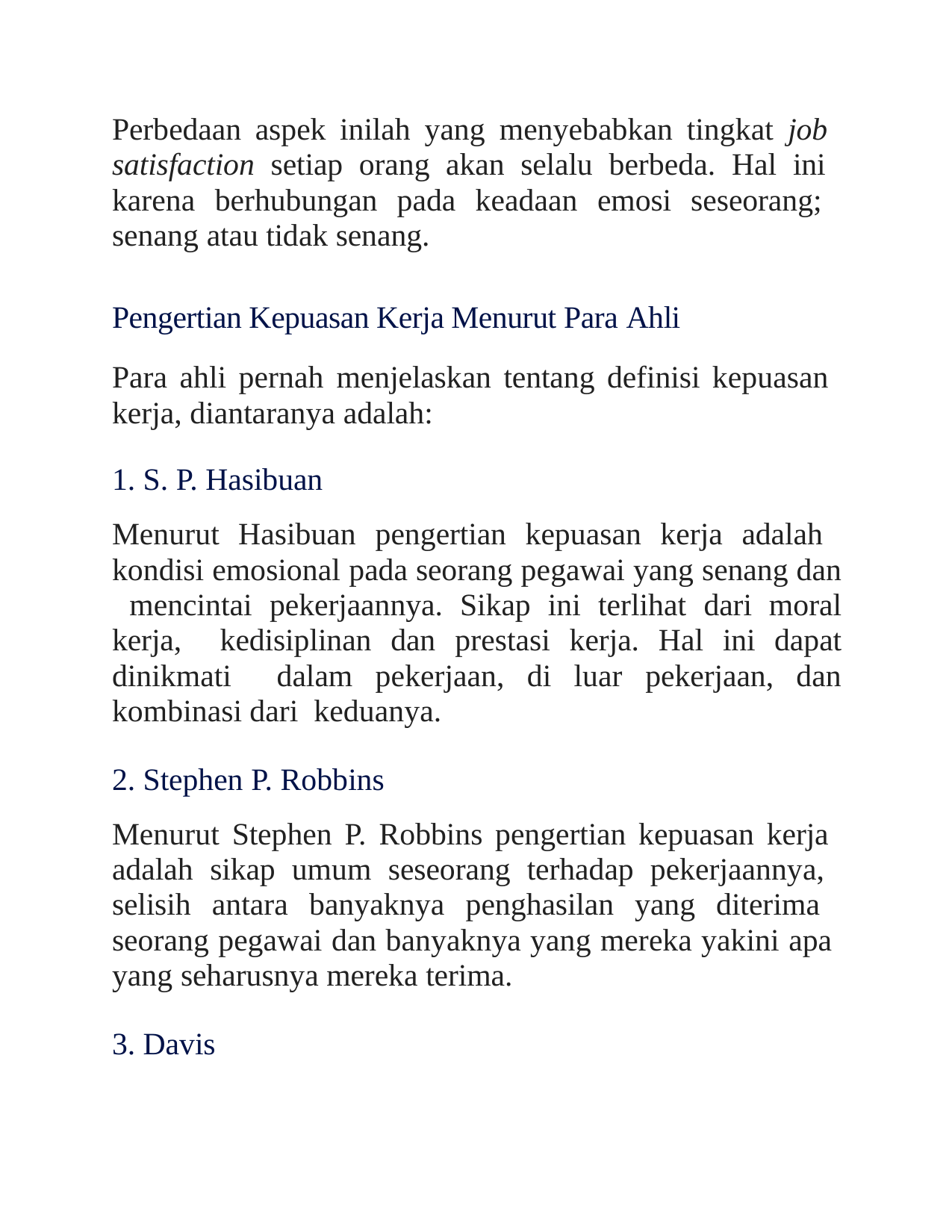

Perbedaan aspek inilah yang menyebabkan tingkat job  satisfaction setiap orang akan selalu berbeda. Hal ini  karena berhubungan pada keadaan emosi seseorang;  senang atau tidak senang.

Pengertian Kepuasan Kerja Menurut Para Ahli
Para ahli pernah menjelaskan tentang definisi kepuasan  kerja, diantaranya adalah:
S. P. Hasibuan
Menurut Hasibuan pengertian kepuasan kerja adalah  kondisi emosional pada seorang pegawai yang senang dan  mencintai pekerjaannya. Sikap ini terlihat dari moral kerja,  kedisiplinan dan prestasi kerja. Hal ini dapat dinikmati  dalam pekerjaan, di luar pekerjaan, dan kombinasi dari  keduanya.
Stephen P. Robbins
Menurut Stephen P. Robbins pengertian kepuasan kerja  adalah sikap umum seseorang terhadap pekerjaannya,  selisih antara banyaknya penghasilan yang diterima  seorang pegawai dan banyaknya yang mereka yakini apa  yang seharusnya mereka terima.
Davis